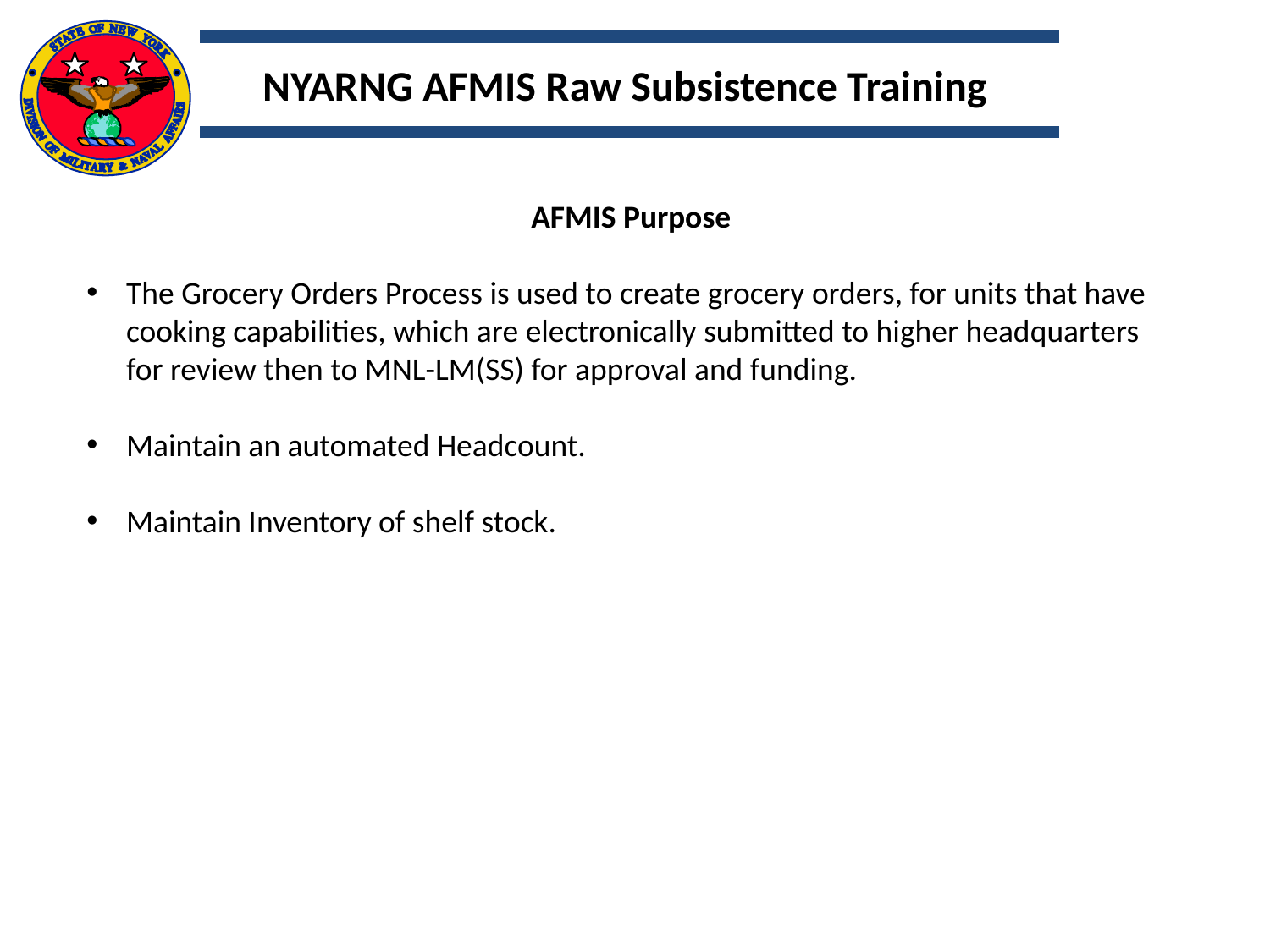

NYARNG AFMIS Raw Subsistence Training

AFMIS Purpose

The Grocery Orders Process is used to create grocery orders, for units that have cooking capabilities, which are electronically submitted to higher headquarters for review then to MNL-LM(SS) for approval and funding.

Maintain an automated Headcount.

Maintain Inventory of shelf stock.